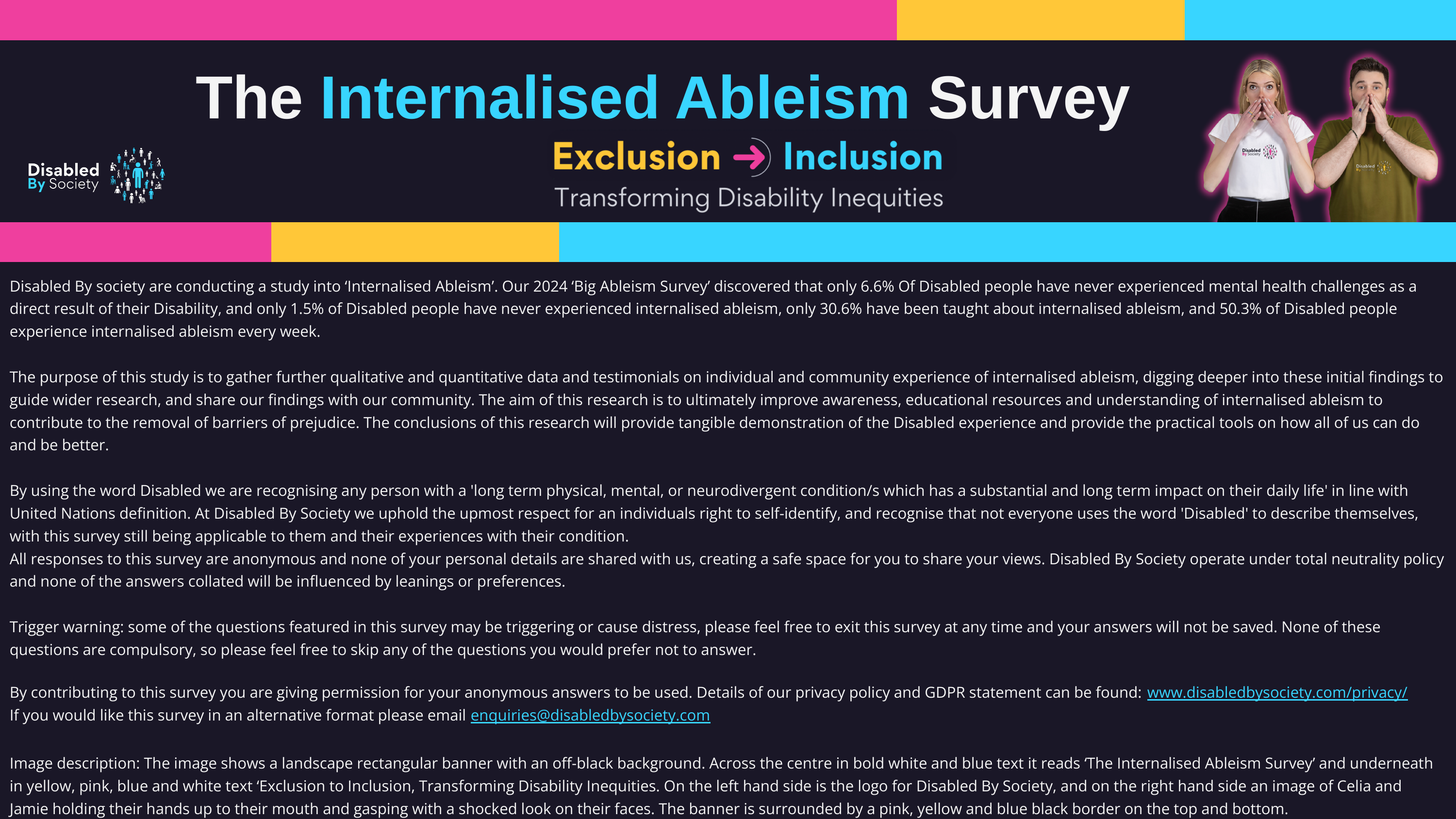

The Internalised Ableism Survey

Disabled By society are conducting a study into ‘Internalised Ableism’. Our 2024 ‘Big Ableism Survey’ discovered that only 6.6% Of Disabled people have never experienced mental health challenges as a direct result of their Disability, and only 1.5% of Disabled people have never experienced internalised ableism, only 30.6% have been taught about internalised ableism, and 50.3% of Disabled people experience internalised ableism every week.

The purpose of this study is to gather further qualitative and quantitative data and testimonials on individual and community experience of internalised ableism, digging deeper into these initial findings to guide wider research, and share our findings with our community. The aim of this research is to ultimately improve awareness, educational resources and understanding of internalised ableism to contribute to the removal of barriers of prejudice. The conclusions of this research will provide tangible demonstration of the Disabled experience and provide the practical tools on how all of us can do and be better.

By using the word Disabled we are recognising any person with a 'long term physical, mental, or neurodivergent condition/s which has a substantial and long term impact on their daily life' in line with United Nations definition. At Disabled By Society we uphold the upmost respect for an individuals right to self-identify, and recognise that not everyone uses the word 'Disabled' to describe themselves, with this survey still being applicable to them and their experiences with their condition.
All responses to this survey are anonymous and none of your personal details are shared with us, creating a safe space for you to share your views. Disabled By Society operate under total neutrality policy and none of the answers collated will be influenced by leanings or preferences.

Trigger warning: some of the questions featured in this survey may be triggering or cause distress, please feel free to exit this survey at any time and your answers will not be saved. None of these questions are compulsory, so please feel free to skip any of the questions you would prefer not to answer.

By contributing to this survey you are giving permission for your anonymous answers to be used. Details of our privacy policy and GDPR statement can be found: www.disabledbysociety.com/privacy/
If you would like this survey in an alternative format please email enquiries@disabledbysociety.com

Image description: The image shows a landscape rectangular banner with an off-black background. Across the centre in bold white and blue text it reads ‘The Internalised Ableism Survey’ and underneath in yellow, pink, blue and white text ‘Exclusion to Inclusion, Transforming Disability Inequities. On the left hand side is the logo for Disabled By Society, and on the right hand side an image of Celia and Jamie holding their hands up to their mouth and gasping with a shocked look on their faces. The banner is surrounded by a pink, yellow and blue black border on the top and bottom.